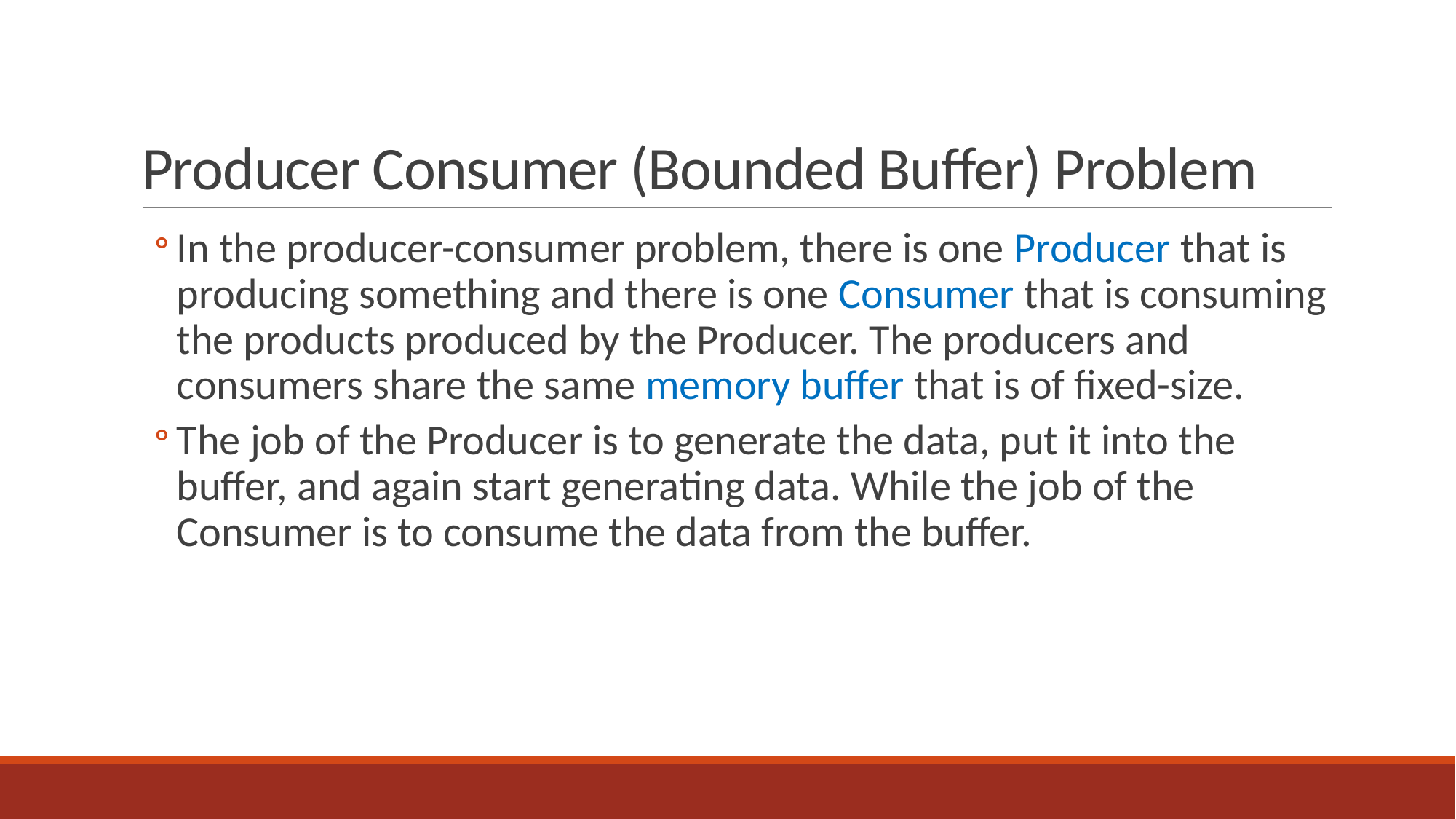

# Producer Consumer (Bounded Buffer) Problem
In the producer-consumer problem, there is one Producer that is producing something and there is one Consumer that is consuming the products produced by the Producer. The producers and consumers share the same memory buffer that is of fixed-size.
The job of the Producer is to generate the data, put it into the buffer, and again start generating data. While the job of the Consumer is to consume the data from the buffer.